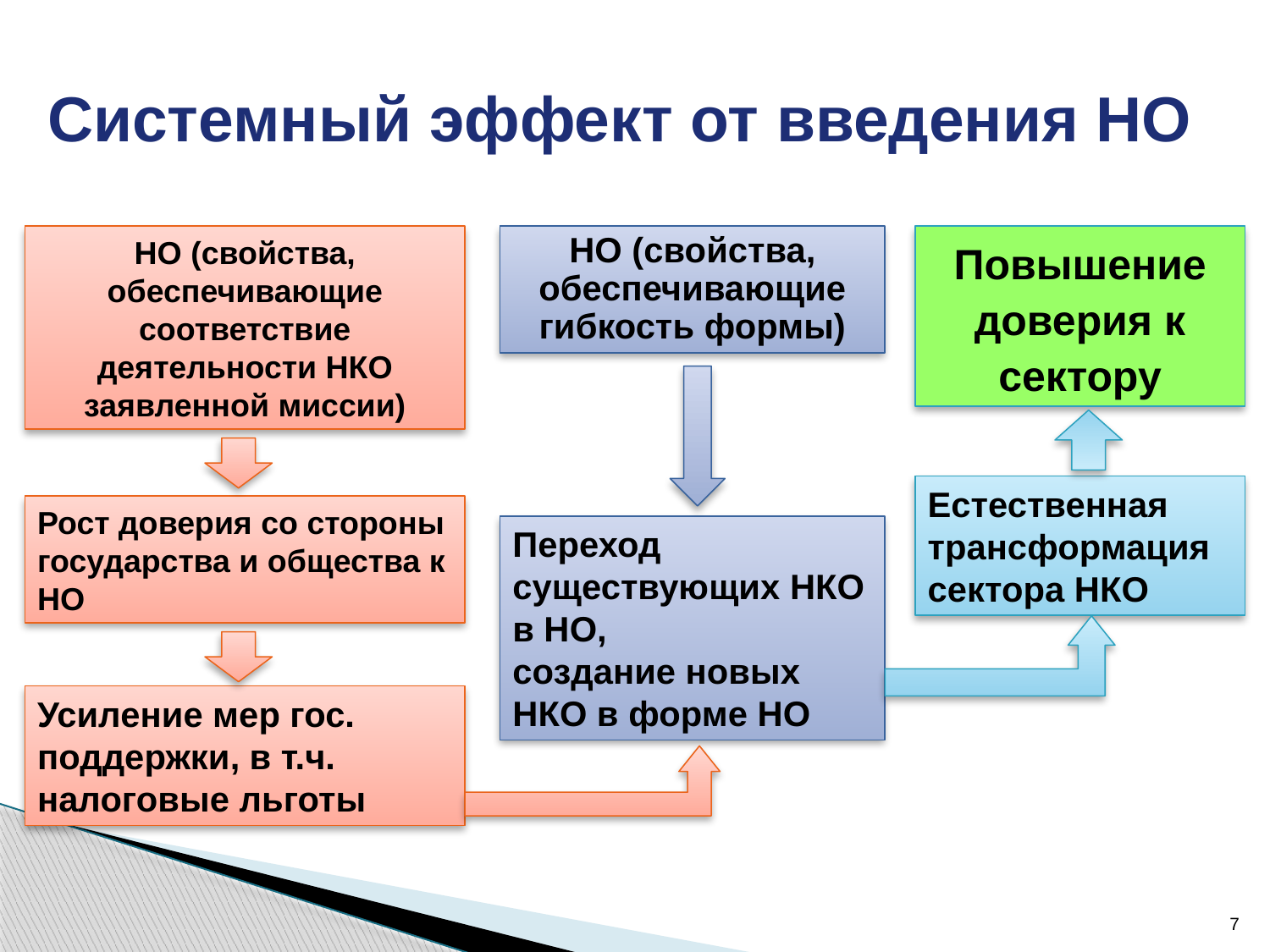

# Системный эффект от введения НО
НО (свойства, обеспечивающие соответствие деятельности НКО заявленной миссии)
НО (свойства, обеспечивающие гибкость формы)
Повышение доверия к сектору

Естественная трансформация сектора НКО
Рост доверия со стороны государства и общества к НО
Переход существующих НКО в НО,
создание новых НКО в форме НО

Усиление мер гос. поддержки, в т.ч. налоговые льготы

7